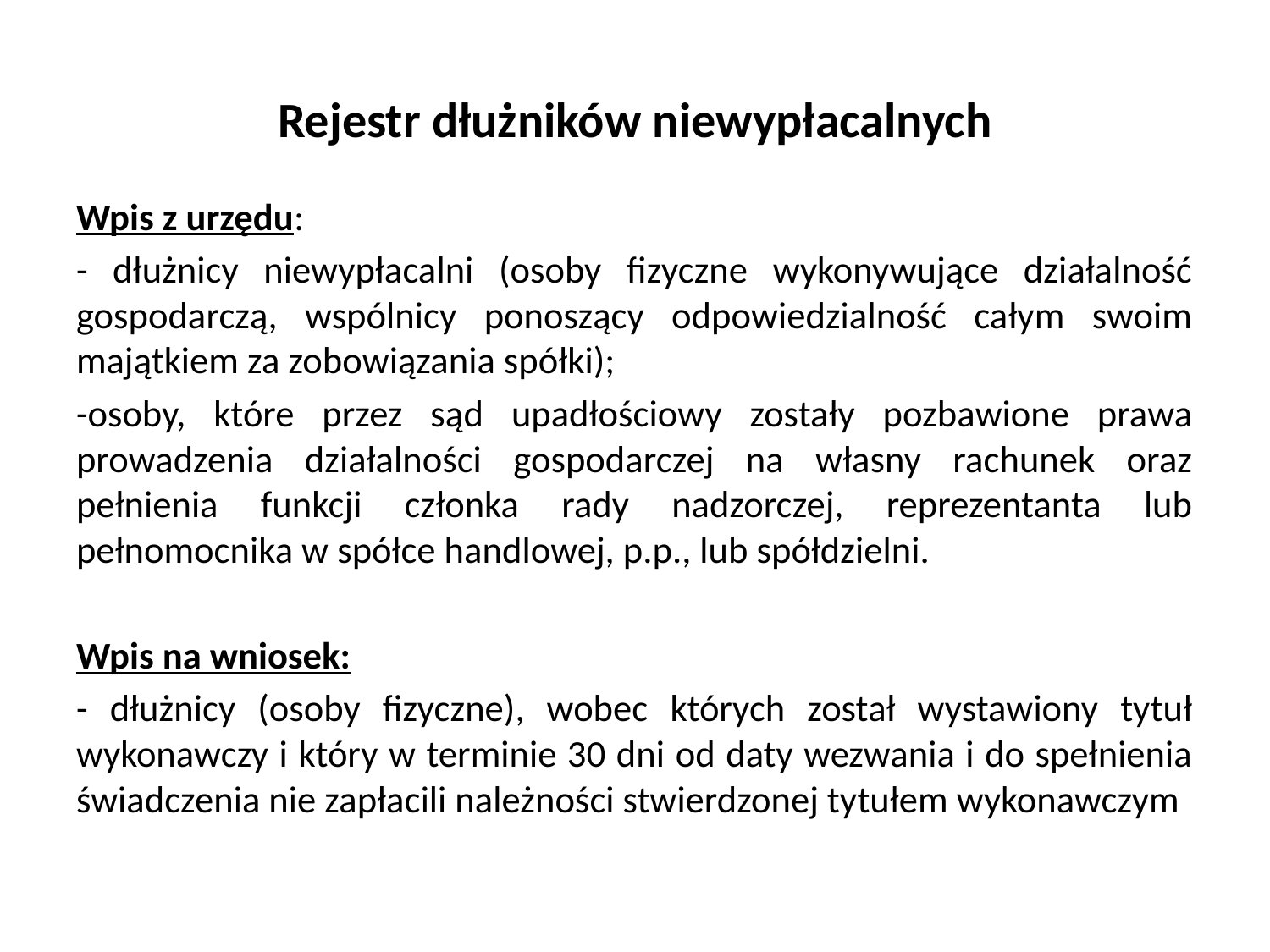

# Rejestr dłużników niewypłacalnych
Wpis z urzędu:
- dłużnicy niewypłacalni (osoby fizyczne wykonywujące działalność gospodarczą, wspólnicy ponoszący odpowiedzialność całym swoim majątkiem za zobowiązania spółki);
-osoby, które przez sąd upadłościowy zostały pozbawione prawa prowadzenia działalności gospodarczej na własny rachunek oraz pełnienia funkcji członka rady nadzorczej, reprezentanta lub pełnomocnika w spółce handlowej, p.p., lub spółdzielni.

Wpis na wniosek:
- dłużnicy (osoby fizyczne), wobec których został wystawiony tytuł wykonawczy i który w terminie 30 dni od daty wezwania i do spełnienia świadczenia nie zapłacili należności stwierdzonej tytułem wykonawczym